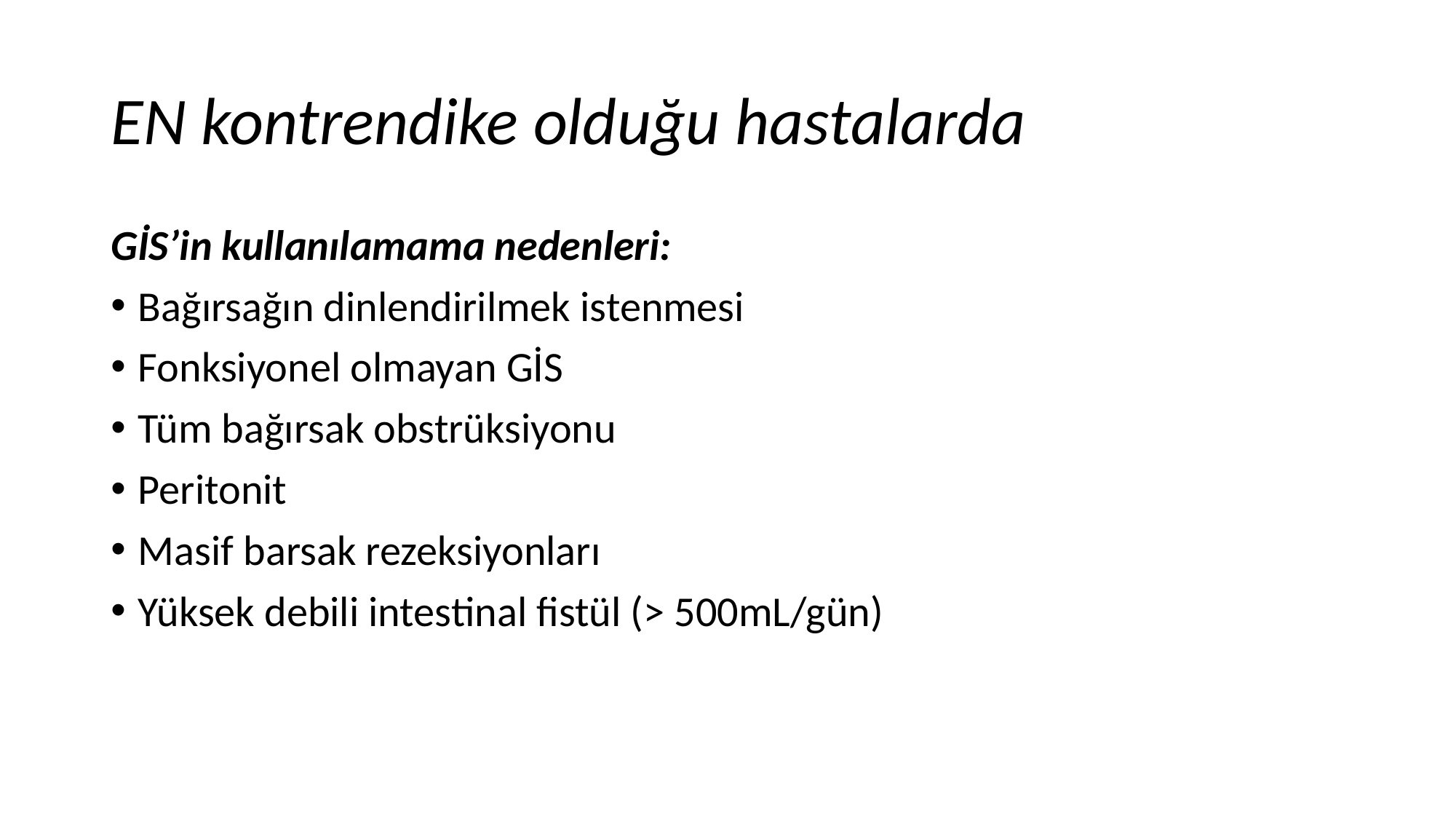

# EN kontrendike olduğu hastalarda
GİS’in kullanılamama nedenleri:
Bağırsağın dinlendirilmek istenmesi
Fonksiyonel olmayan GİS
Tüm bağırsak obstrüksiyonu
Peritonit
Masif barsak rezeksiyonları
Yüksek debili intestinal fistül (> 500mL/gün)